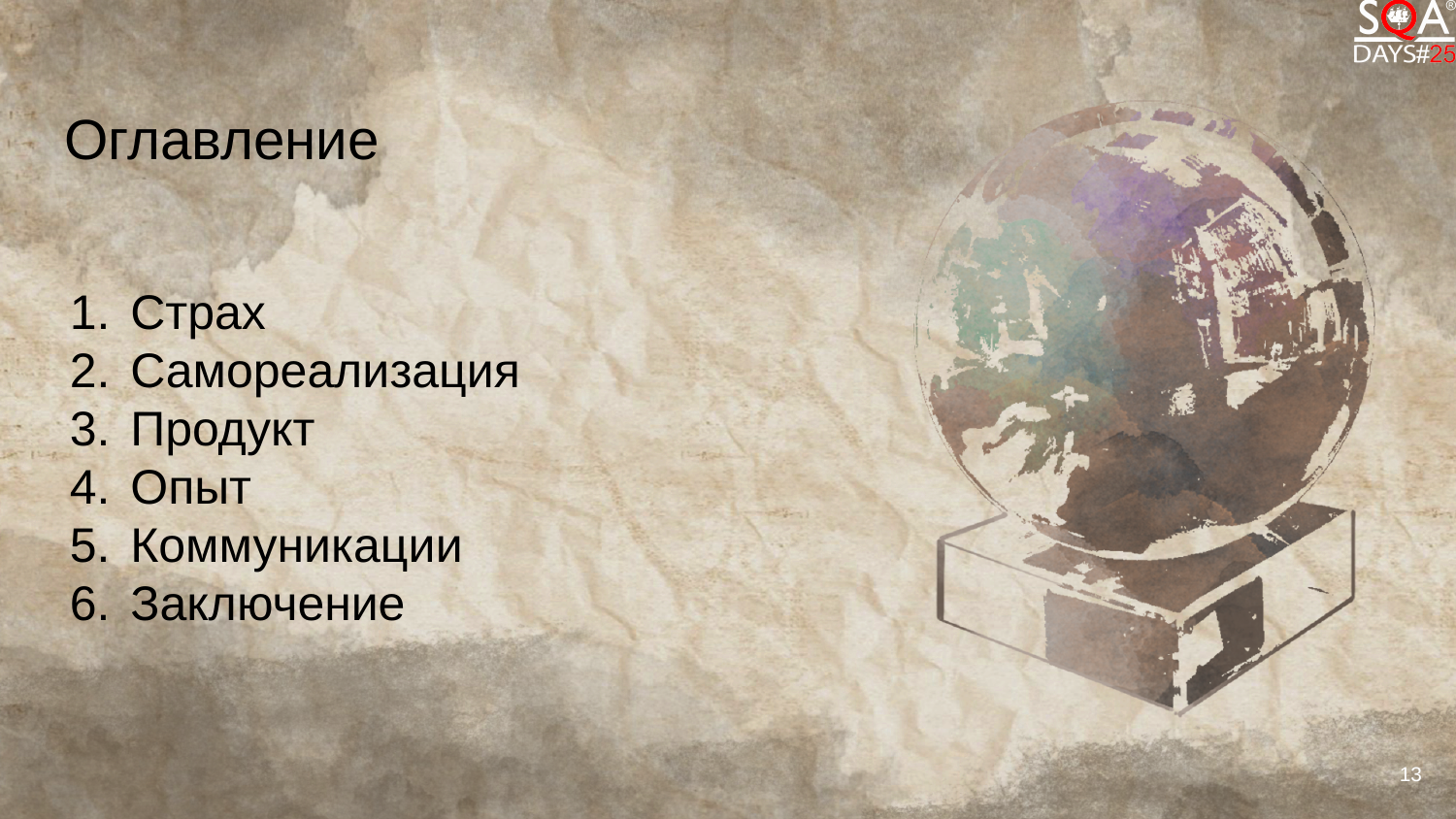

Оглавление

Страх
Самореализация
Продукт
Опыт
Коммуникации
Заключение
13